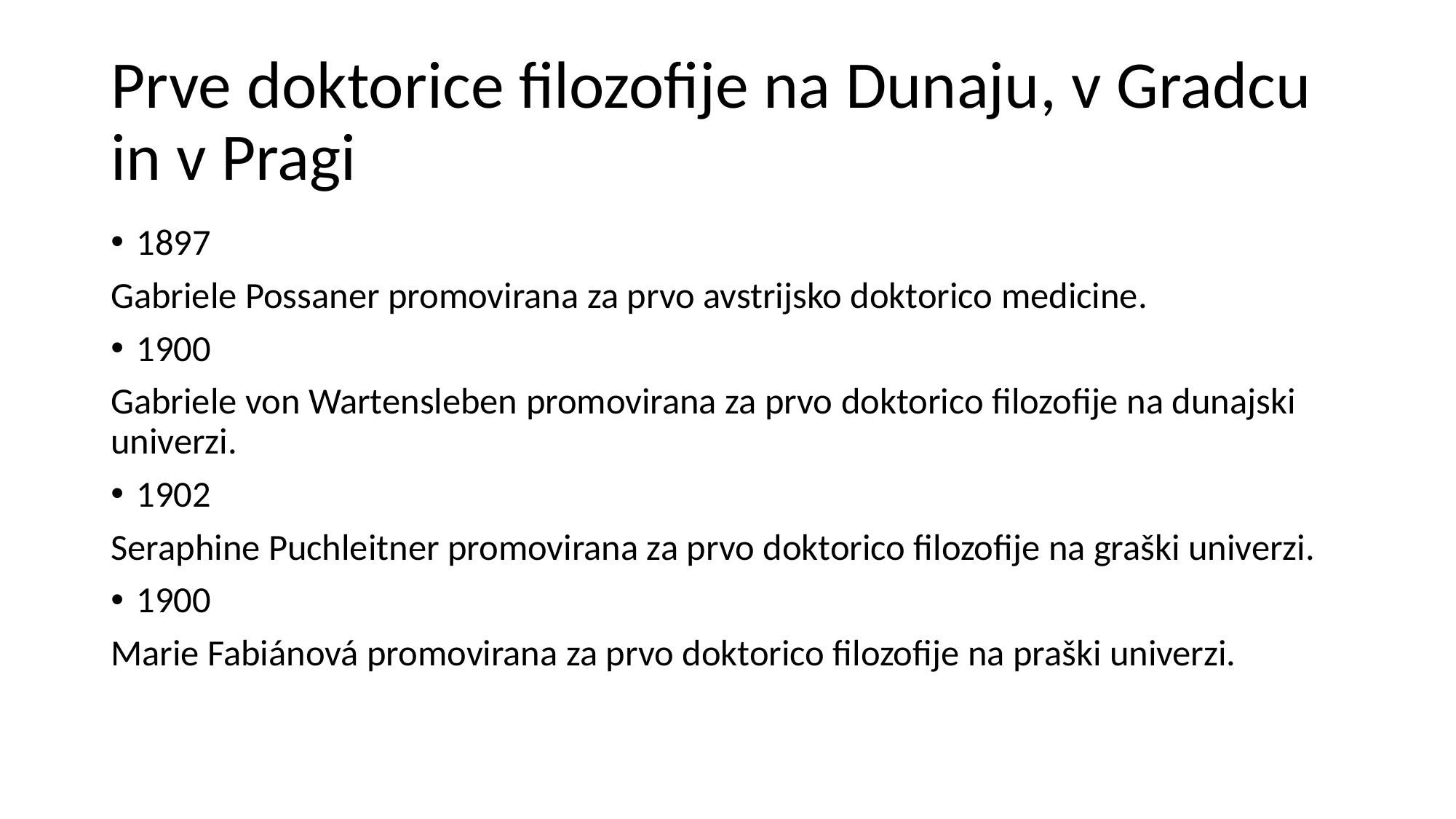

# Prve doktorice filozofije na Dunaju, v Gradcu in v Pragi
1897
Gabriele Possaner promovirana za prvo avstrijsko doktorico medicine.
1900
Gabriele von Wartensleben promovirana za prvo doktorico filozofije na dunajski univerzi.
1902
Seraphine Puchleitner promovirana za prvo doktorico filozofije na graški univerzi.
1900
Marie Fabiánová promovirana za prvo doktorico filozofije na praški univerzi.